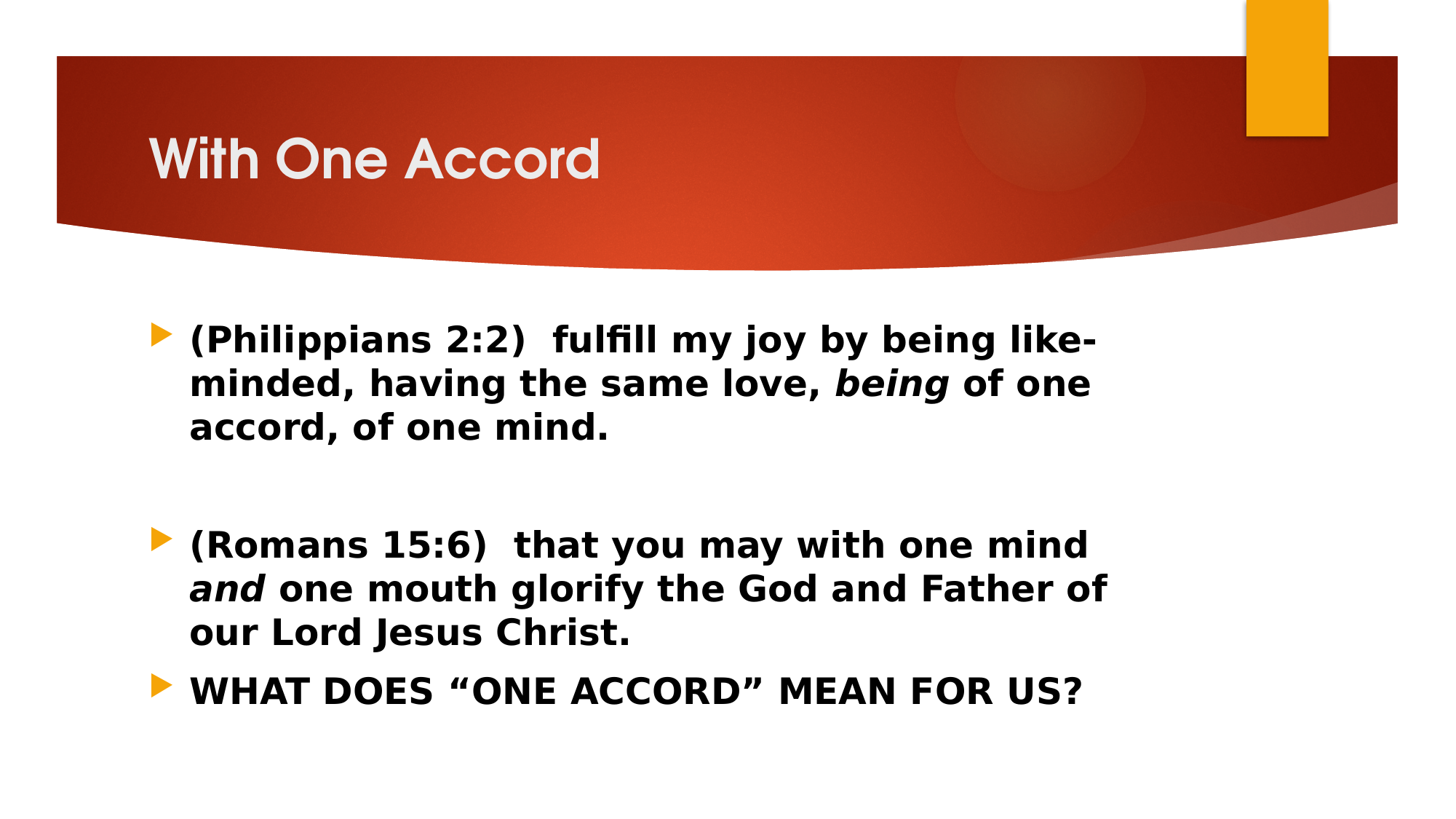

# With One Accord
(Philippians 2:2)  fulfill my joy by being like-minded, having the same love, being of one accord, of one mind.

(Romans 15:6)  that you may with one mind and one mouth glorify the God and Father of our Lord Jesus Christ.
WHAT DOES “ONE ACCORD” MEAN FOR US?